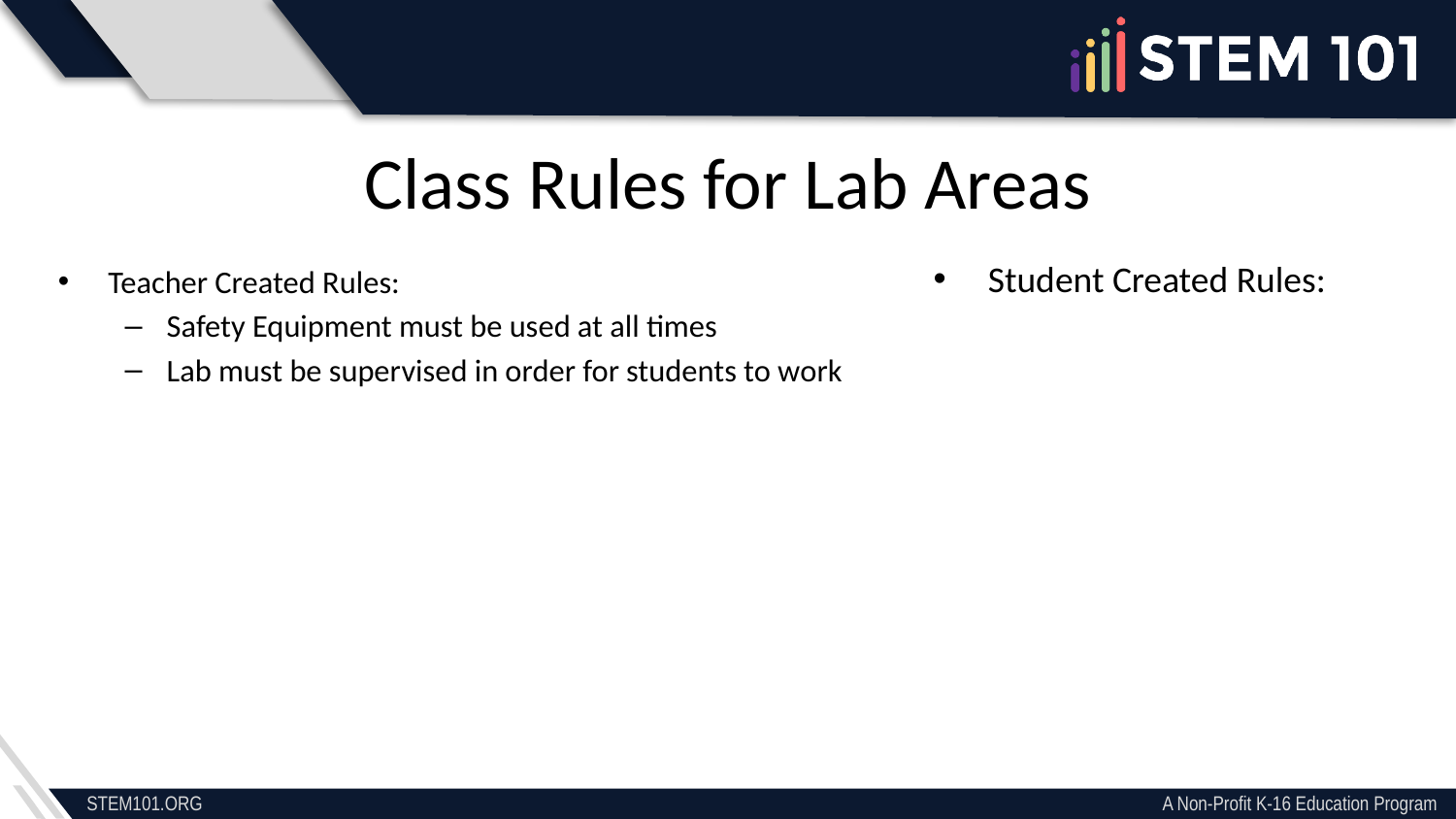

Class Rules for Lab Areas
Student Created Rules:
Teacher Created Rules:
Safety Equipment must be used at all times
Lab must be supervised in order for students to work